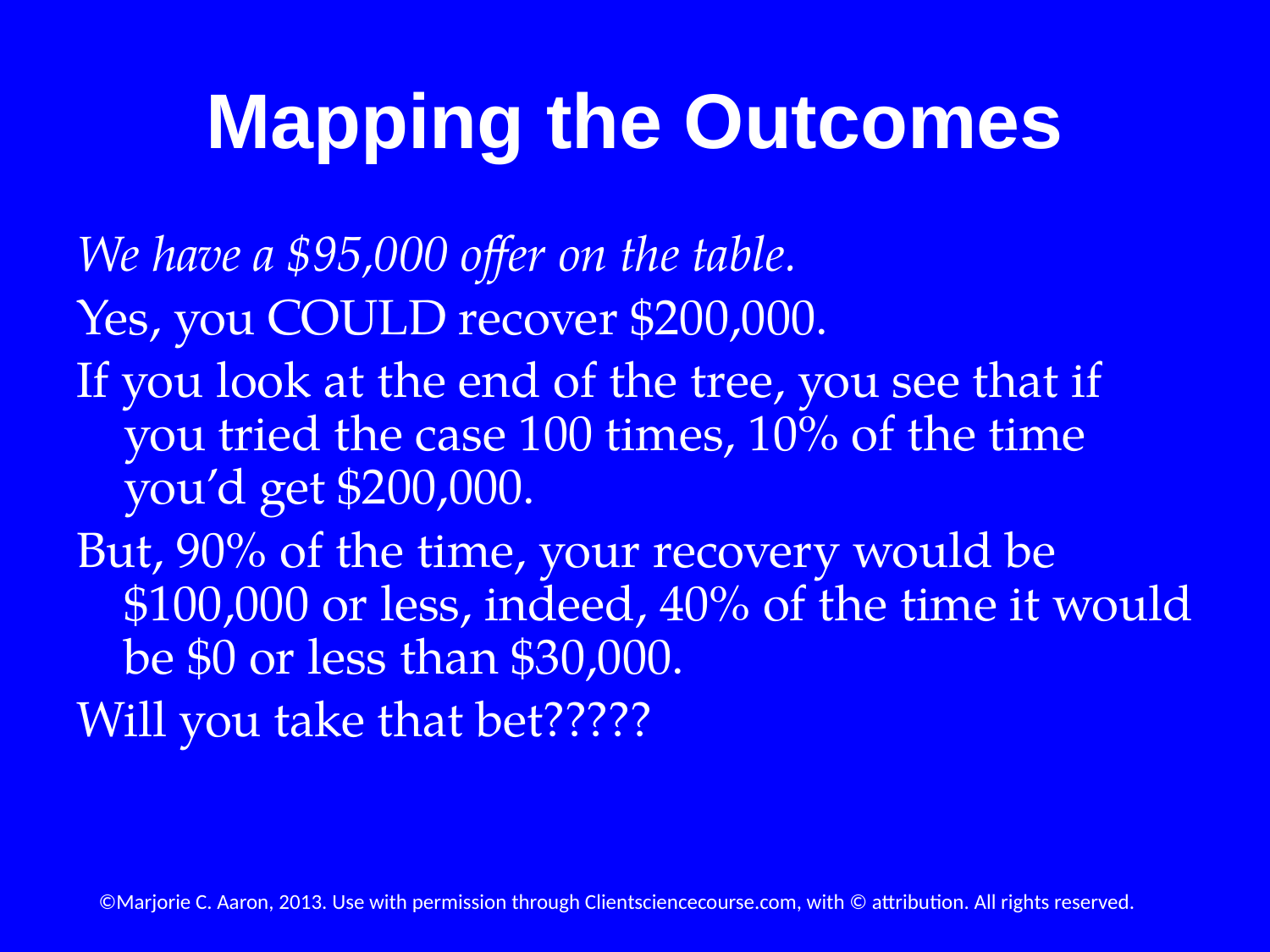

# Mapping the Outcomes
We have a $95,000 offer on the table.
Yes, you COULD recover $200,000.
If you look at the end of the tree, you see that if you tried the case 100 times, 10% of the time you’d get $200,000.
But, 90% of the time, your recovery would be $100,000 or less, indeed, 40% of the time it would be $0 or less than $30,000.
Will you take that bet?????
©Marjorie C. Aaron, 2013. Use with permission through Clientsciencecourse.com, with © attribution. All rights reserved.